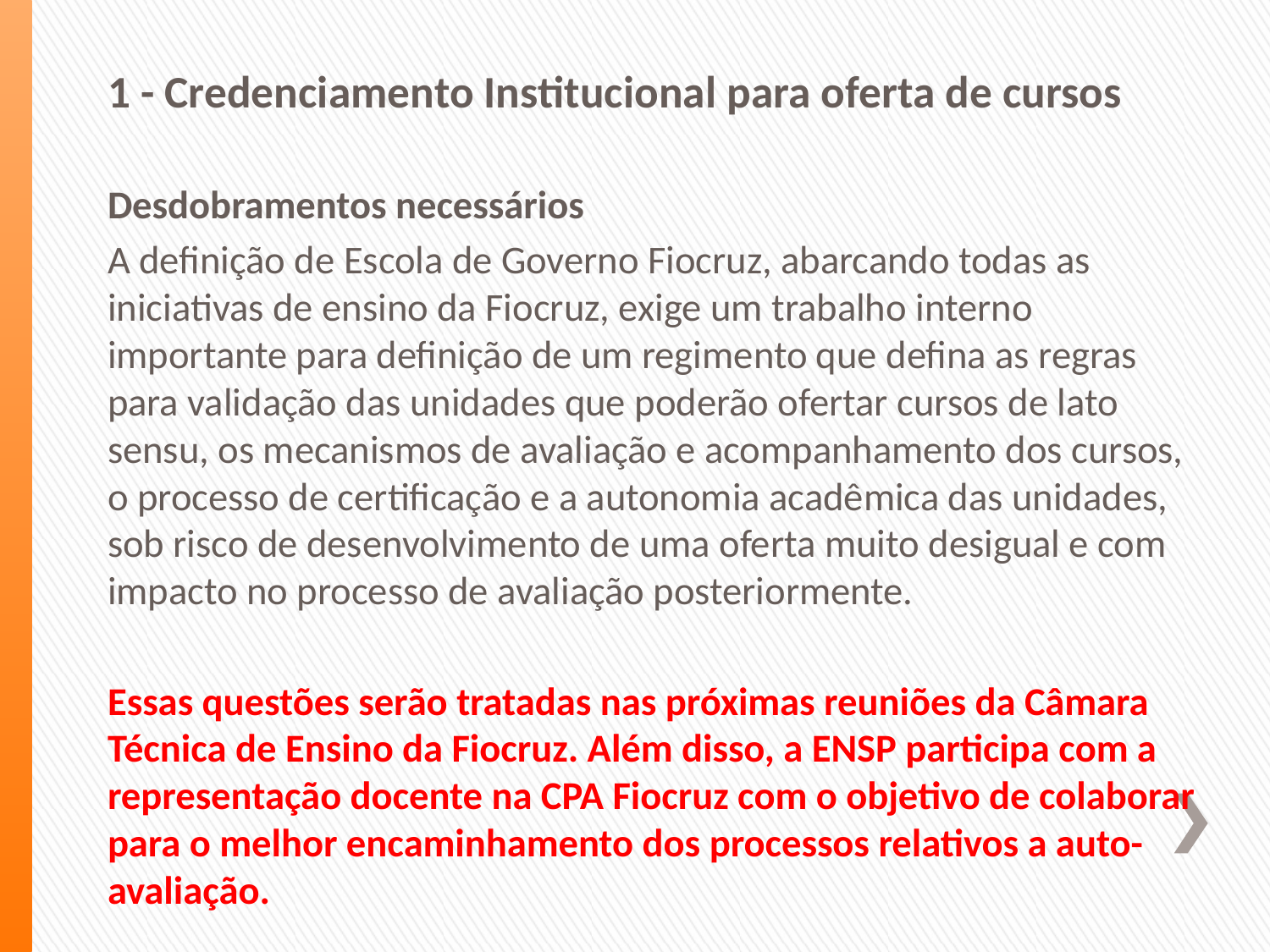

1 - Credenciamento Institucional para oferta de cursos

Desdobramentos necessários
A definição de Escola de Governo Fiocruz, abarcando todas as iniciativas de ensino da Fiocruz, exige um trabalho interno importante para definição de um regimento que defina as regras para validação das unidades que poderão ofertar cursos de lato sensu, os mecanismos de avaliação e acompanhamento dos cursos, o processo de certificação e a autonomia acadêmica das unidades, sob risco de desenvolvimento de uma oferta muito desigual e com impacto no processo de avaliação posteriormente.

Essas questões serão tratadas nas próximas reuniões da Câmara Técnica de Ensino da Fiocruz. Além disso, a ENSP participa com a representação docente na CPA Fiocruz com o objetivo de colaborar para o melhor encaminhamento dos processos relativos a auto-avaliação.